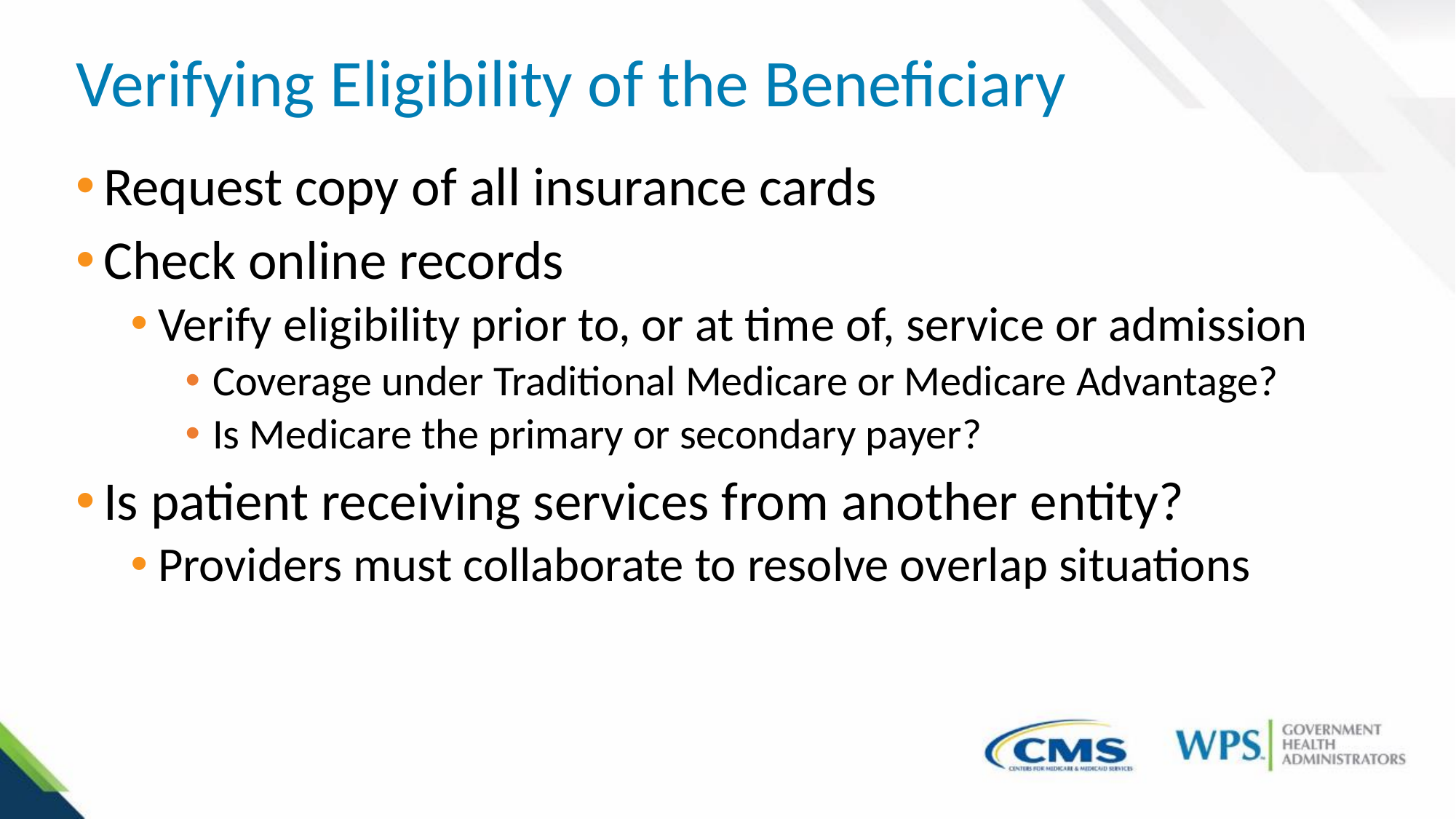

# Verifying Eligibility of the Beneficiary
Request copy of all insurance cards
Check online records
Verify eligibility prior to, or at time of, service or admission
Coverage under Traditional Medicare or Medicare Advantage?
Is Medicare the primary or secondary payer?
Is patient receiving services from another entity?
Providers must collaborate to resolve overlap situations